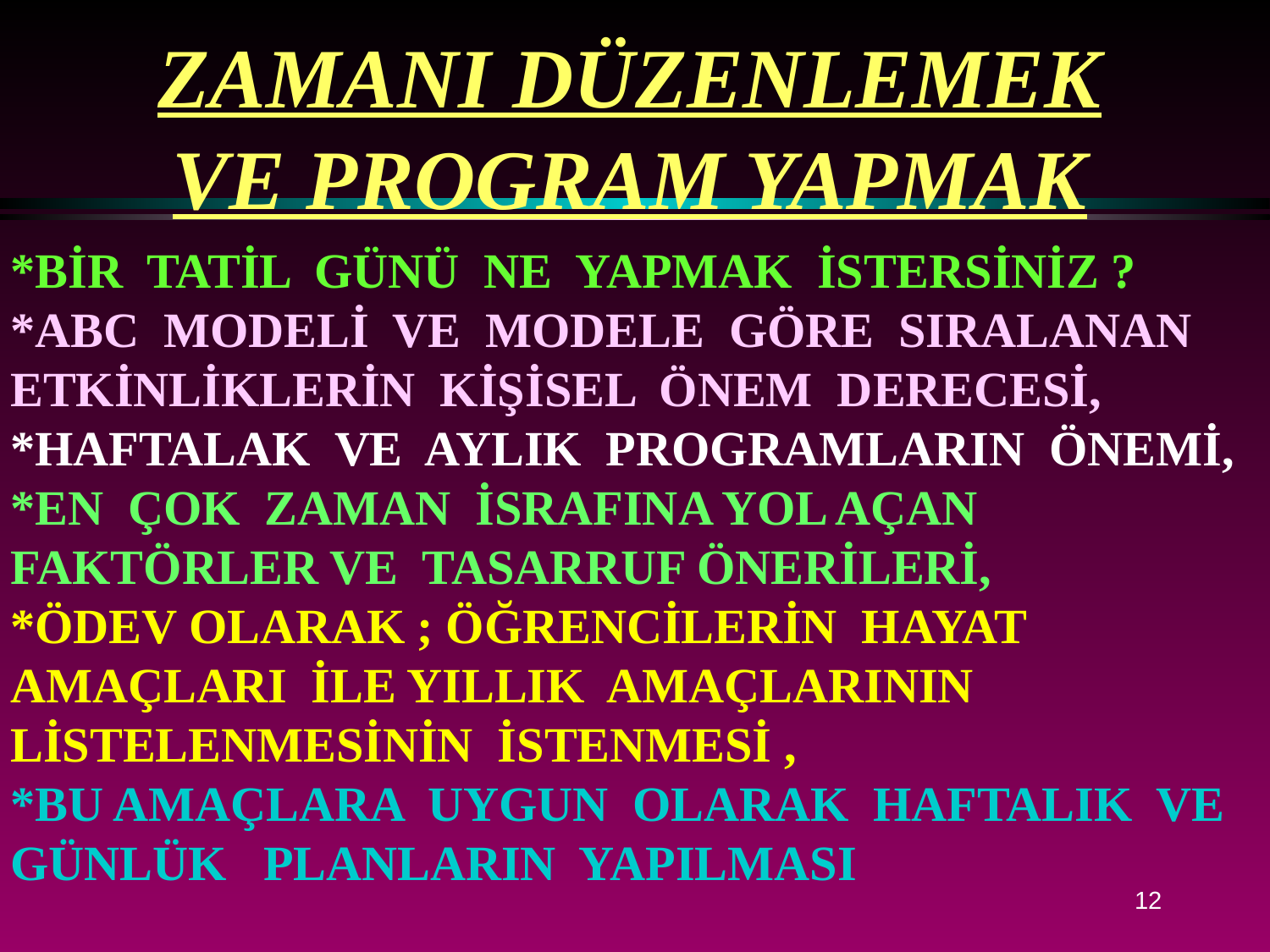

# ZAMANI DÜZENLEMEK VE PROGRAM YAPMAK
*BİR  TATİL  GÜNÜ  NE  YAPMAK  İSTERSİNİZ ?
*ABC  MODELİ  VE  MODELE  GÖRE  SIRALANAN ETKİNLİKLERİN  KİŞİSEL  ÖNEM  DERECESİ,
*HAFTALAK  VE  AYLIK  PROGRAMLARIN  ÖNEMİ,
*EN  ÇOK  ZAMAN  İSRAFINA YOL AÇAN FAKTÖRLER VE  TASARRUF ÖNERİLERİ,
*ÖDEV OLARAK ; ÖĞRENCİLERİN  HAYAT AMAÇLARI  İLE YILLIK  AMAÇLARININ  LİSTELENMESİNİN  İSTENMESİ ,
*BU AMAÇLARA  UYGUN  OLARAK  HAFTALIK  VE GÜNLÜK   PLANLARIN  YAPILMASI
12